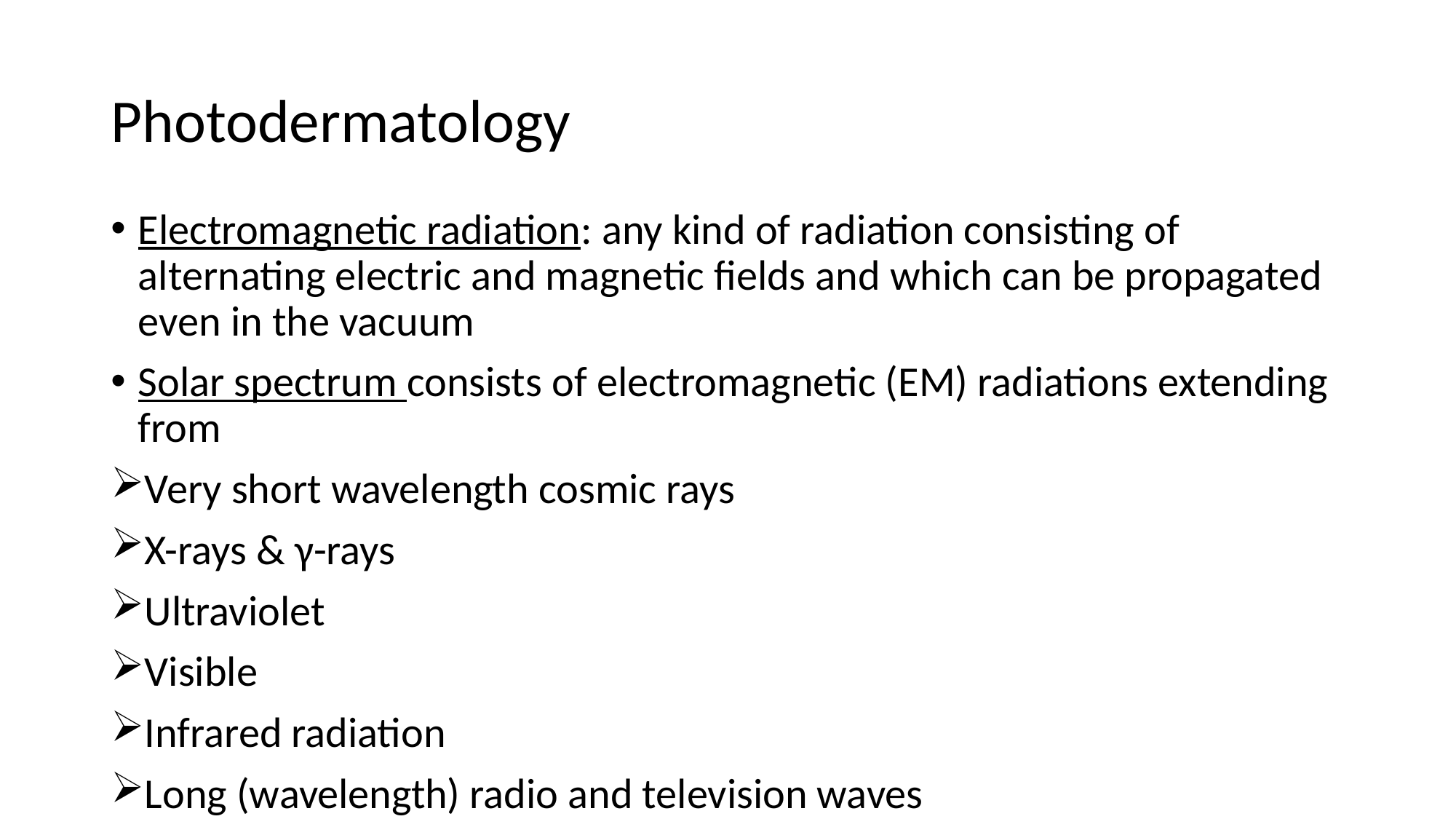

# Photodermatology
Electromagnetic radiation: any kind of radiation consisting of alternating electric and magnetic fields and which can be propagated even in the vacuum
Solar spectrum consists of electromagnetic (EM) radiations extending from
Very short wavelength cosmic rays
X-rays & γ-rays
Ultraviolet
Visible
Infrared radiation
Long (wavelength) radio and television waves